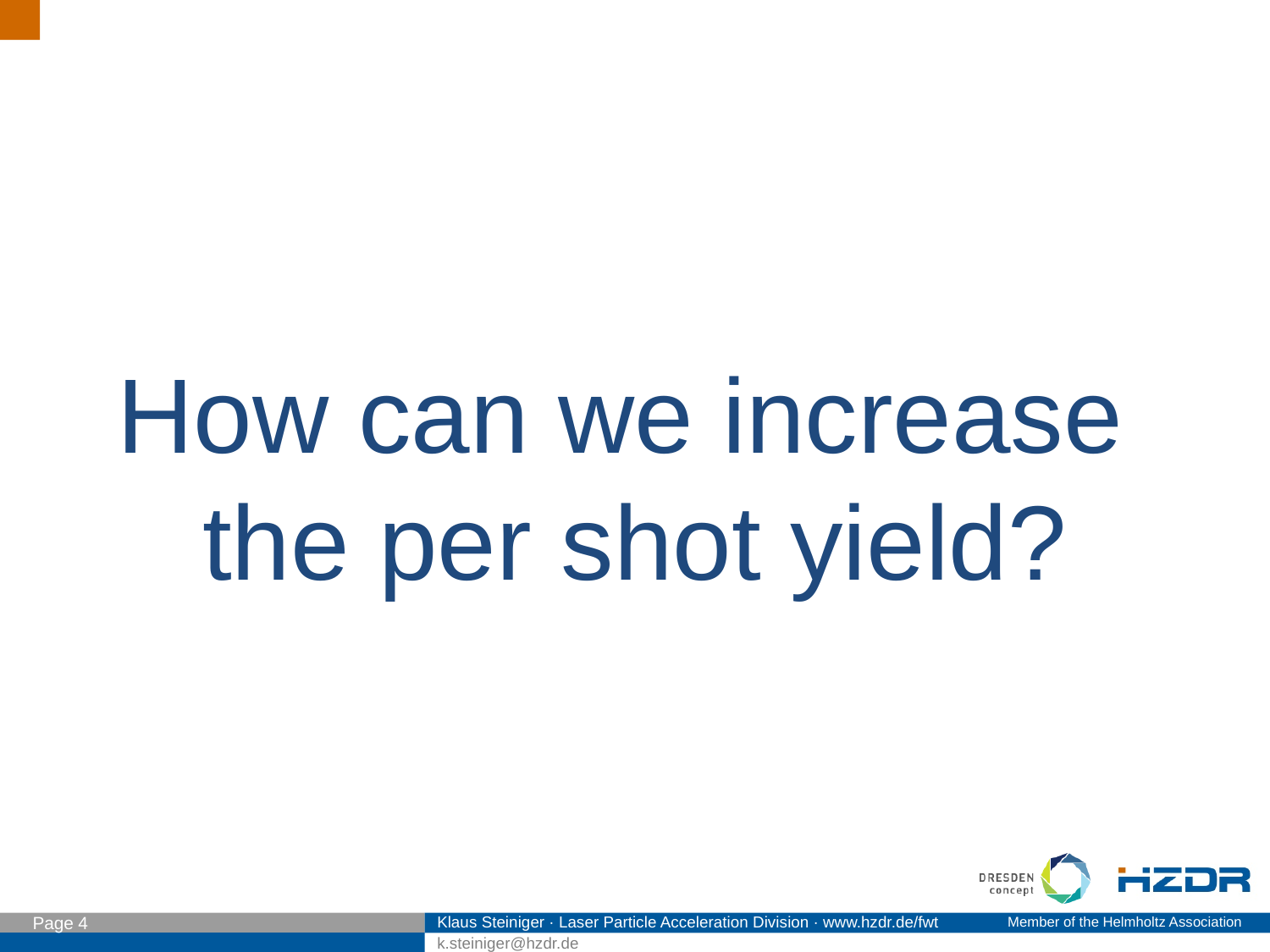

How can we increase
the per shot yield?